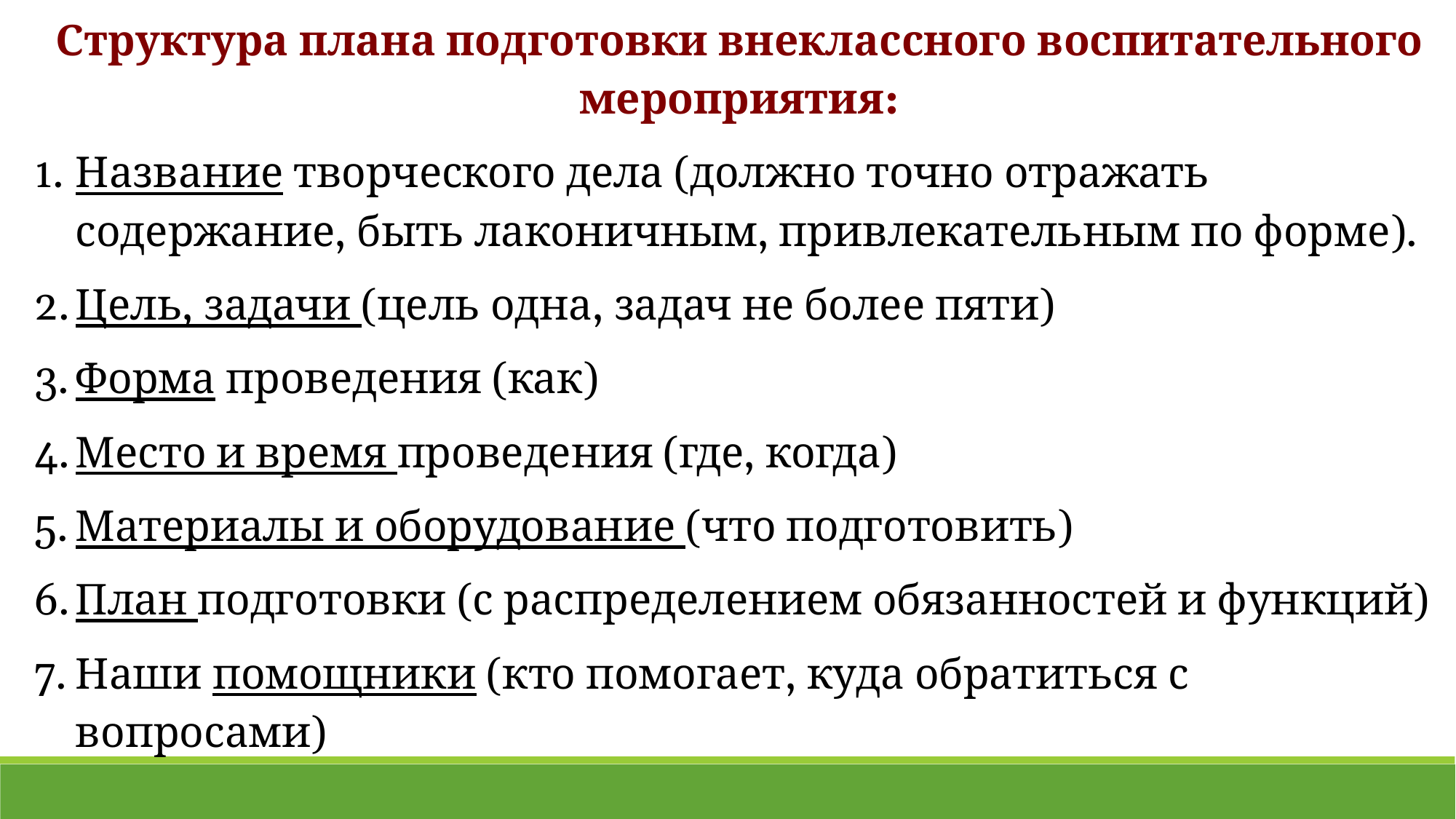

Структура плана подготовки внеклассного воспитательного мероприятия:
Название творческого дела (должно точно отражать содержание, быть лаконичным, привлекательным по форме).
Цель, задачи (цель одна, задач не более пяти)
Форма проведения (как)
Место и время проведения (где, когда)
Материалы и оборудование (что подготовить)
План подготовки (с распределением обязанностей и функций)
Наши помощники (кто помогает, куда обратиться с вопросами)